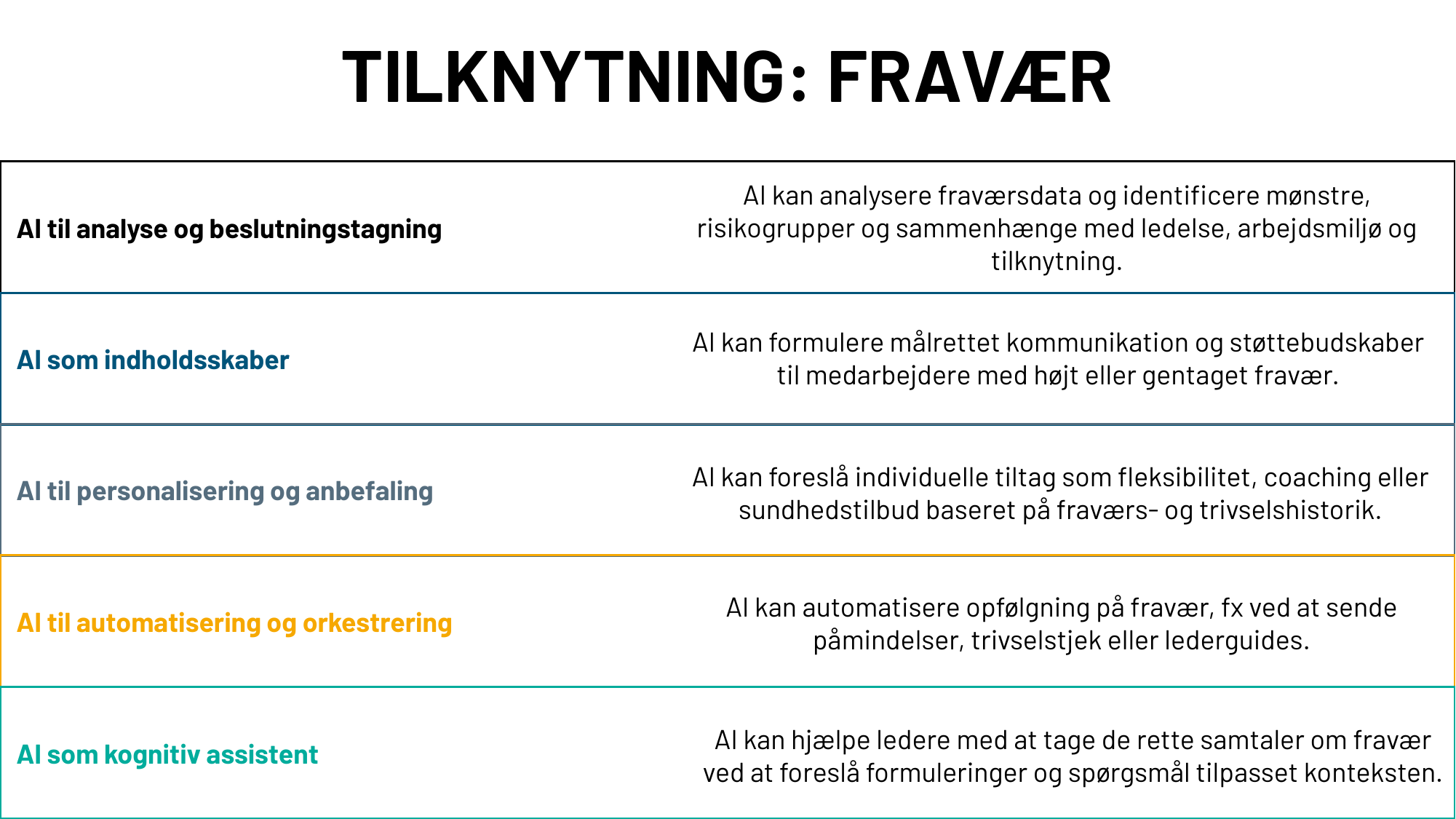

TILKNYTNING: FRAVÆR
 AI til analyse og beslutningstagning
 AI som indholdsskaber
 AI til personalisering og anbefaling
 AI til automatisering og orkestrering
 AI som kognitiv assistent
AI kan analysere fraværsdata og identificere mønstre, risikogrupper og sammenhænge med ledelse, arbejdsmiljø og tilknytning.
AI kan formulere målrettet kommunikation og støttebudskaber til medarbejdere med højt eller gentaget fravær.
AI kan foreslå individuelle tiltag som fleksibilitet, coaching eller sundhedstilbud baseret på fraværs- og trivselshistorik.
AI kan automatisere opfølgning på fravær, fx ved at sende påmindelser, trivselstjek eller lederguides.
AI kan hjælpe ledere med at tage de rette samtaler om fravær ved at foreslå formuleringer og spørgsmål tilpasset konteksten.